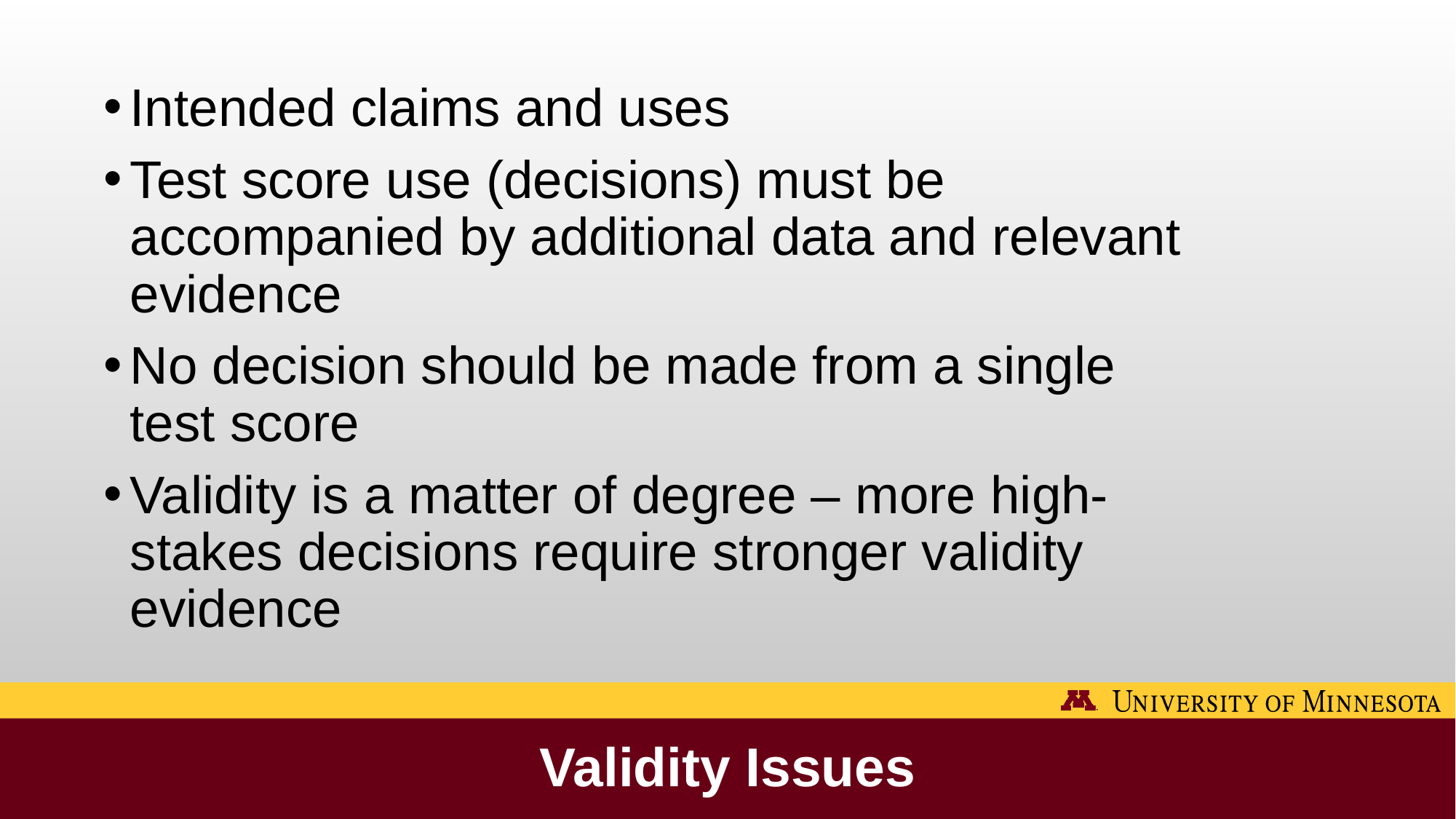

Intended claims and uses
Test score use (decisions) must be accompanied by additional data and relevant evidence
No decision should be made from a single test score
Validity is a matter of degree – more high-stakes decisions require stronger validity evidence
# Validity Issues